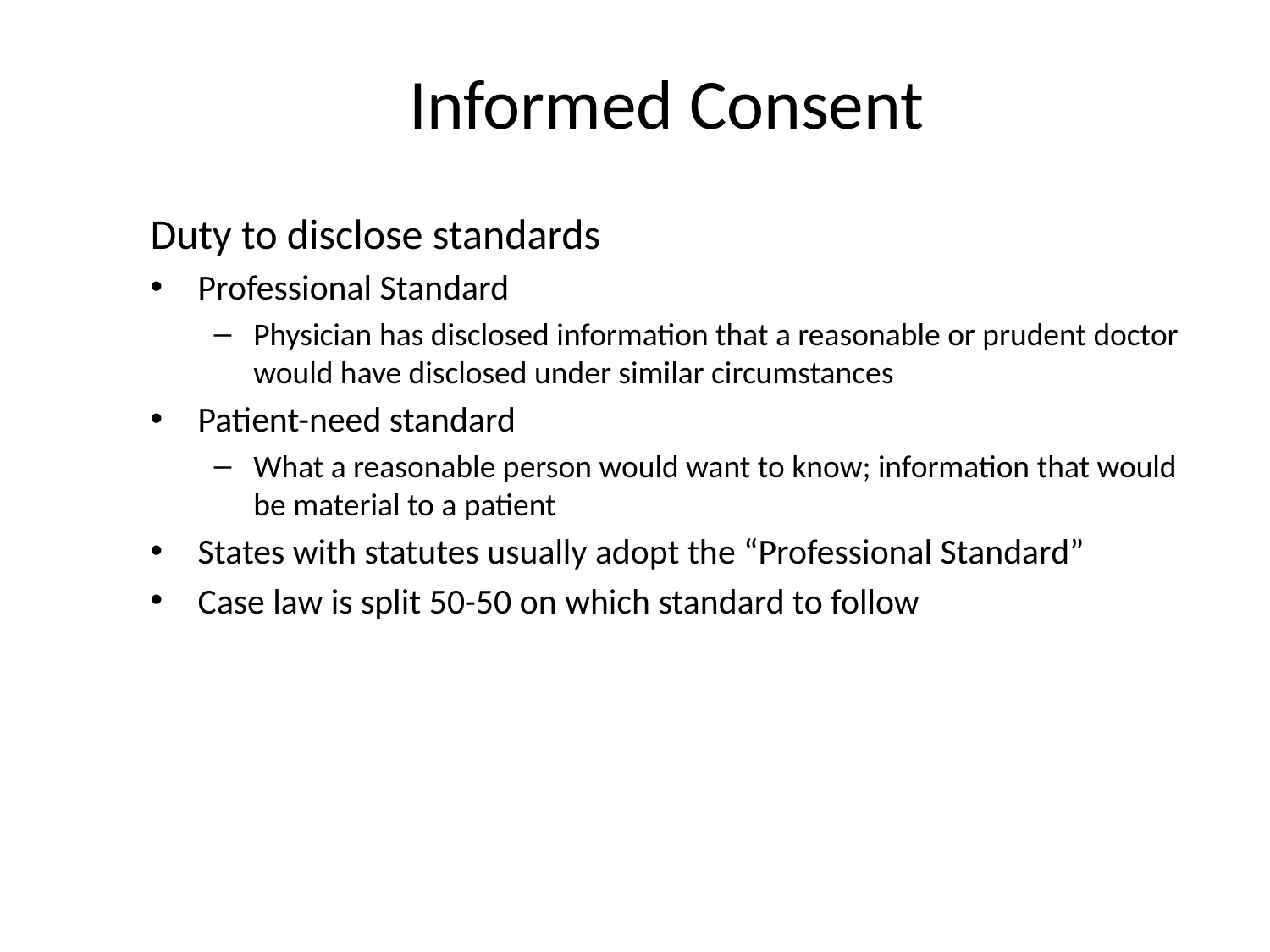

# Informed Consent
Duty to disclose standards
Professional Standard
Physician has disclosed information that a reasonable or prudent doctor would have disclosed under similar circumstances
Patient-need standard
What a reasonable person would want to know; information that would be material to a patient
States with statutes usually adopt the “Professional Standard”
Case law is split 50-50 on which standard to follow